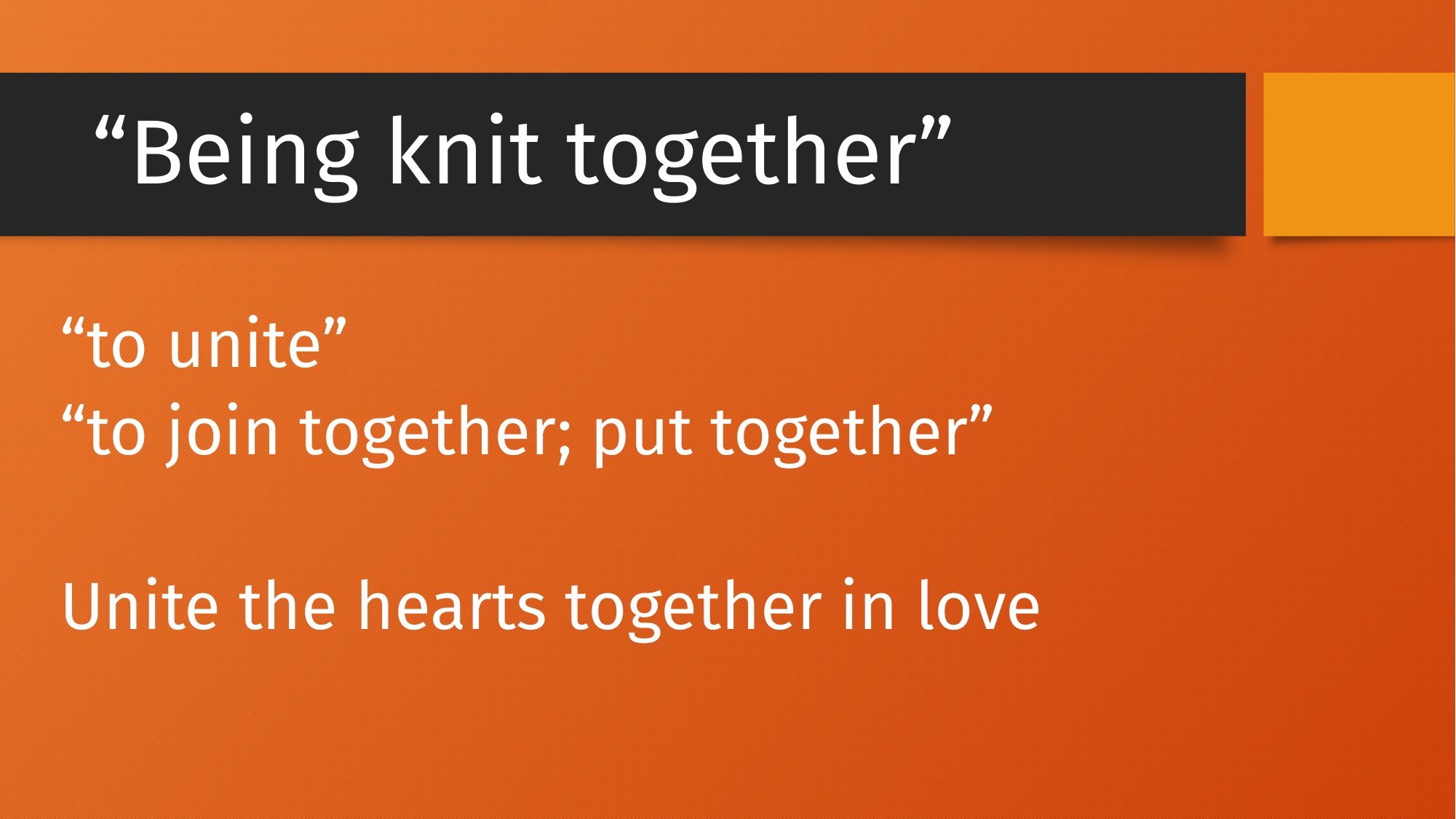

# “Being knit together”
“to unite”
“to join together; put together”

Unite the hearts together in love